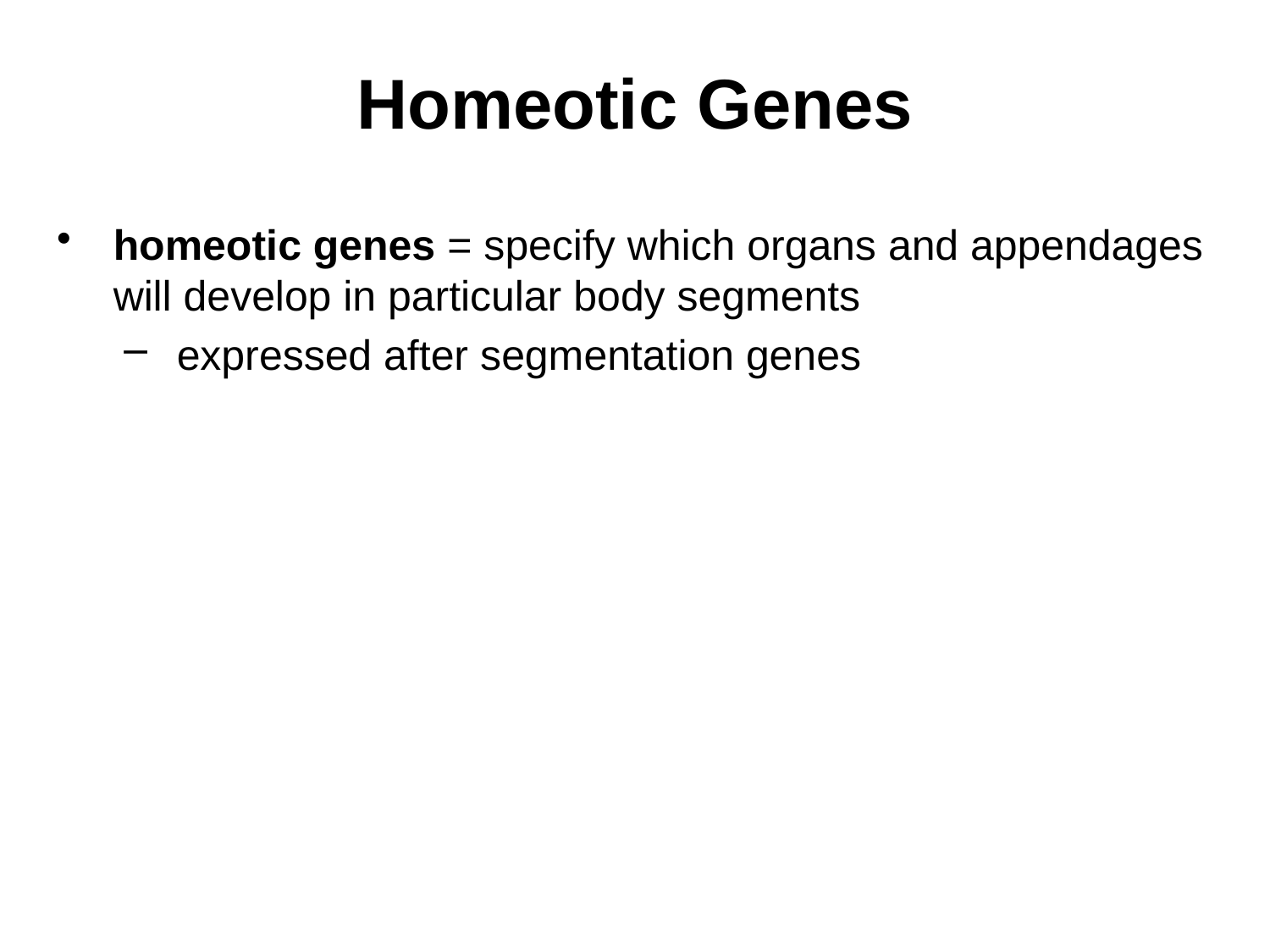

# Homeotic Genes
homeotic genes = specify which organs and appendages will develop in particular body segments
expressed after segmentation genes